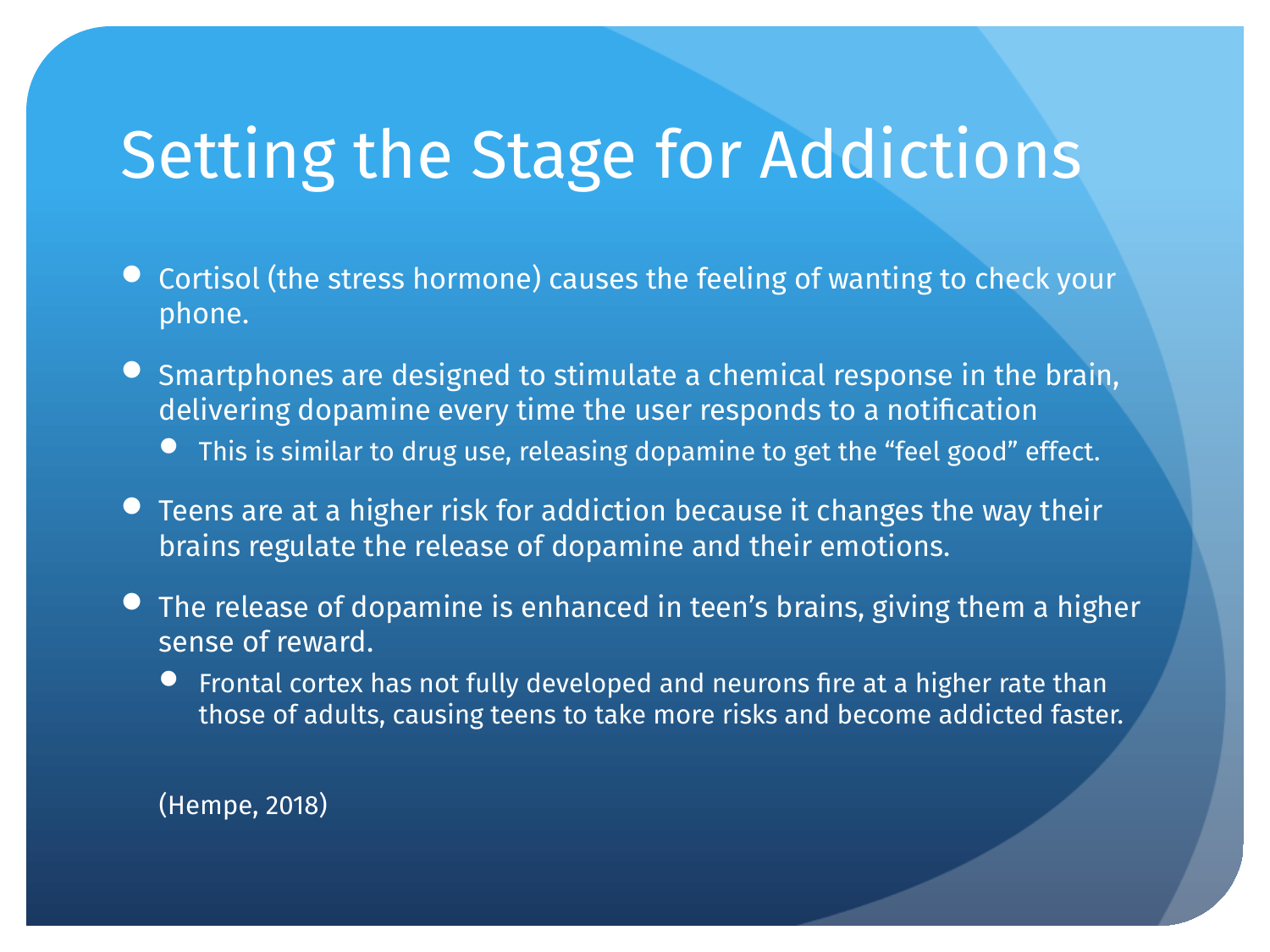

# Setting the Stage for Addictions
Cortisol (the stress hormone) causes the feeling of wanting to check your phone.
Smartphones are designed to stimulate a chemical response in the brain, delivering dopamine every time the user responds to a notification
This is similar to drug use, releasing dopamine to get the “feel good” effect.
Teens are at a higher risk for addiction because it changes the way their brains regulate the release of dopamine and their emotions.
The release of dopamine is enhanced in teen’s brains, giving them a higher sense of reward.
Frontal cortex has not fully developed and neurons fire at a higher rate than those of adults, causing teens to take more risks and become addicted faster.

(Hempe, 2018)